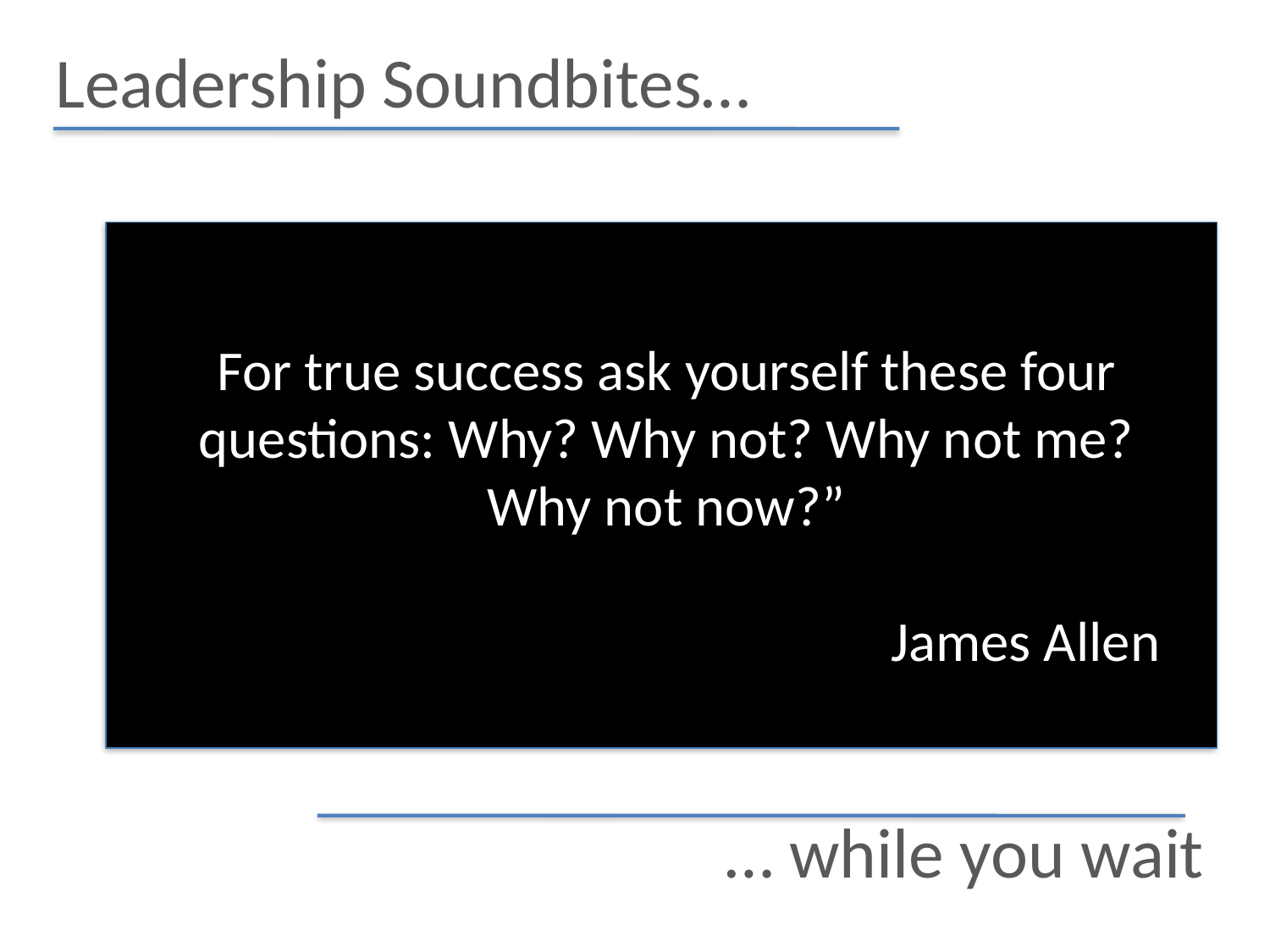

# Leadership Soundbites…

For true success ask yourself these four questions: Why? Why not? Why not me? Why not now?”

James Allen
… while you wait